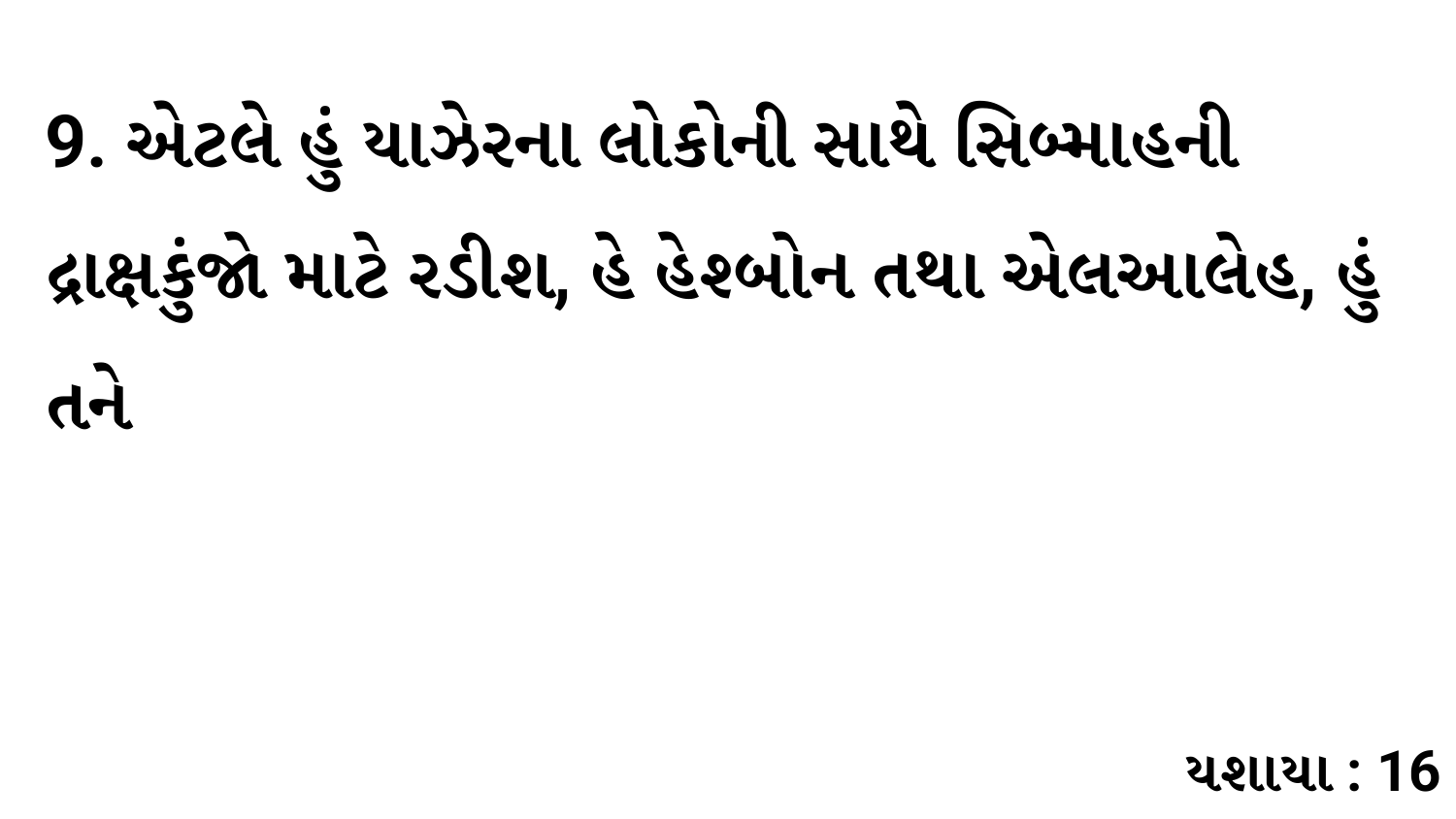

9. એટલે હું યાઝેરના લોકોની સાથે સિબ્માહની દ્રાક્ષકુંજો માટે રડીશ, હે હેશ્બોન તથા એલઆલેહ, હું તને
યશાયા : 16